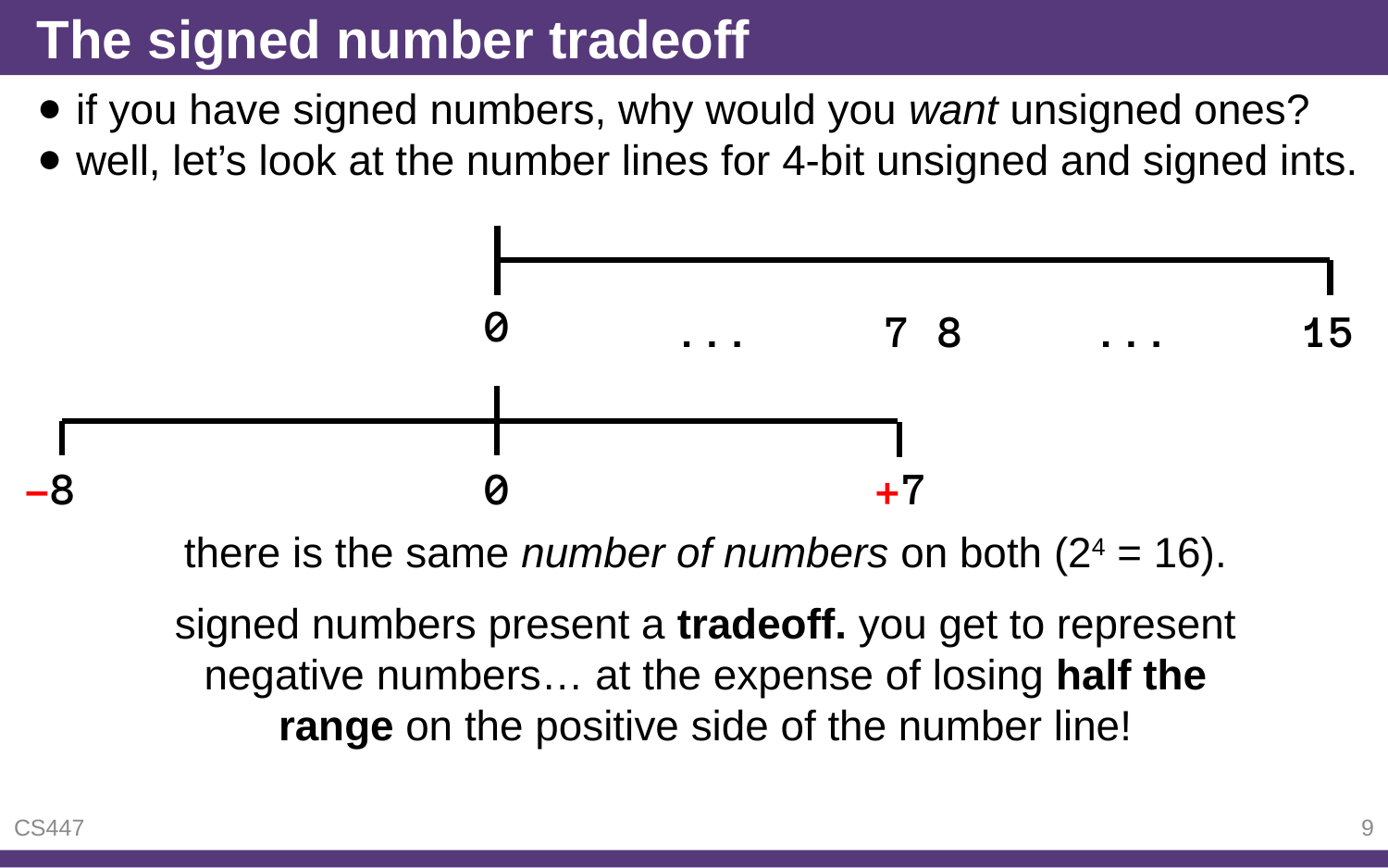

# The signed number tradeoff
if you have signed numbers, why would you want unsigned ones?
well, let’s look at the number lines for 4-bit unsigned and signed ints.
0
...
7
8
...
15
-8
0
+7
there is the same number of numbers on both (24 = 16).
signed numbers present a tradeoff. you get to represent negative numbers… at the expense of losing half the range on the positive side of the number line!
CS447
9